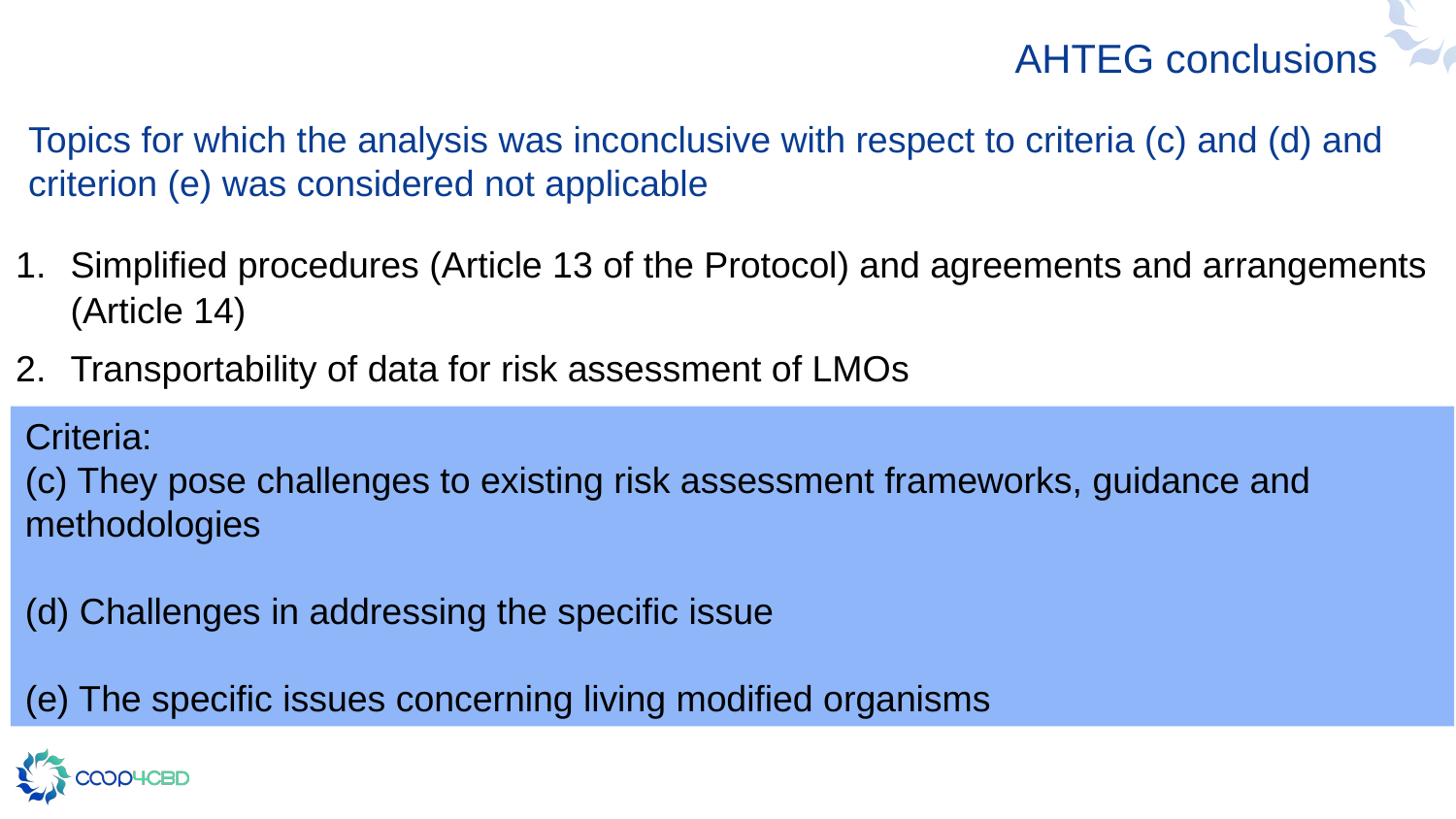

AHTEG conclusions
Topics for which the analysis was inconclusive with respect to criteria (c) and (d) and criterion (e) was considered not applicable
Simplified procedures (Article 13 of the Protocol) and agreements and arrangements (Article 14)
Transportability of data for risk assessment of LMOs
Criteria:
(c) They pose challenges to existing risk assessment frameworks, guidance and methodologies

(d) Challenges in addressing the specific issue

(e) The specific issues concerning living modified organisms